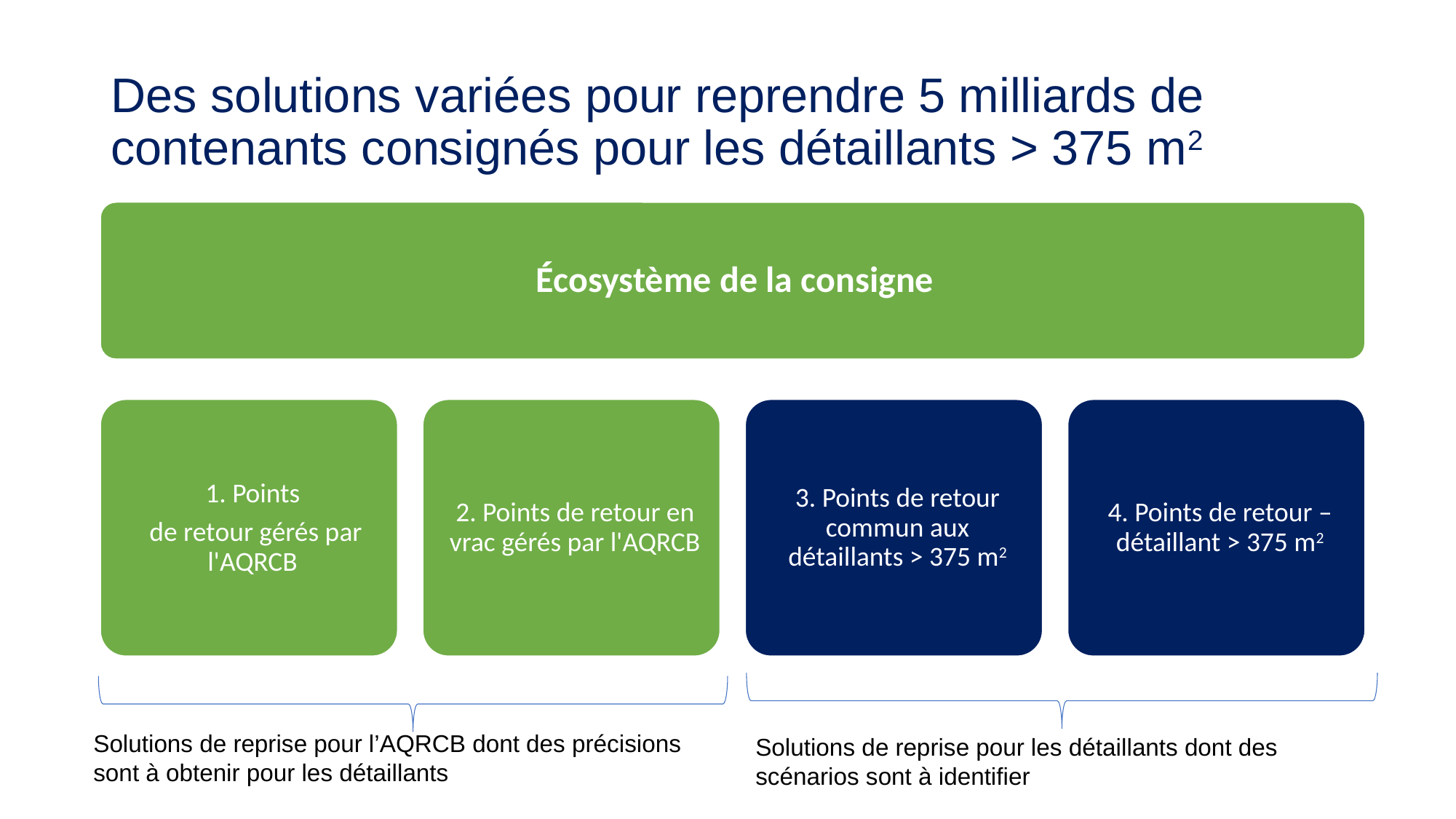

# Des solutions variées pour reprendre 5 milliards de contenants consignés pour les détaillants > 375 m2
Écosystème de la consigne
1. Points
 de retour gérés par l'AQRCB
2. Points de retour en vrac gérés par l'AQRCB
3. Points de retour commun aux détaillants > 375 m2
4. Points de retour – détaillant > 375 m2

Solutions de reprise pour les détaillants dont des scénarios sont à identifier

Solutions de reprise pour l’AQRCB dont des précisions sont à obtenir pour les détaillants